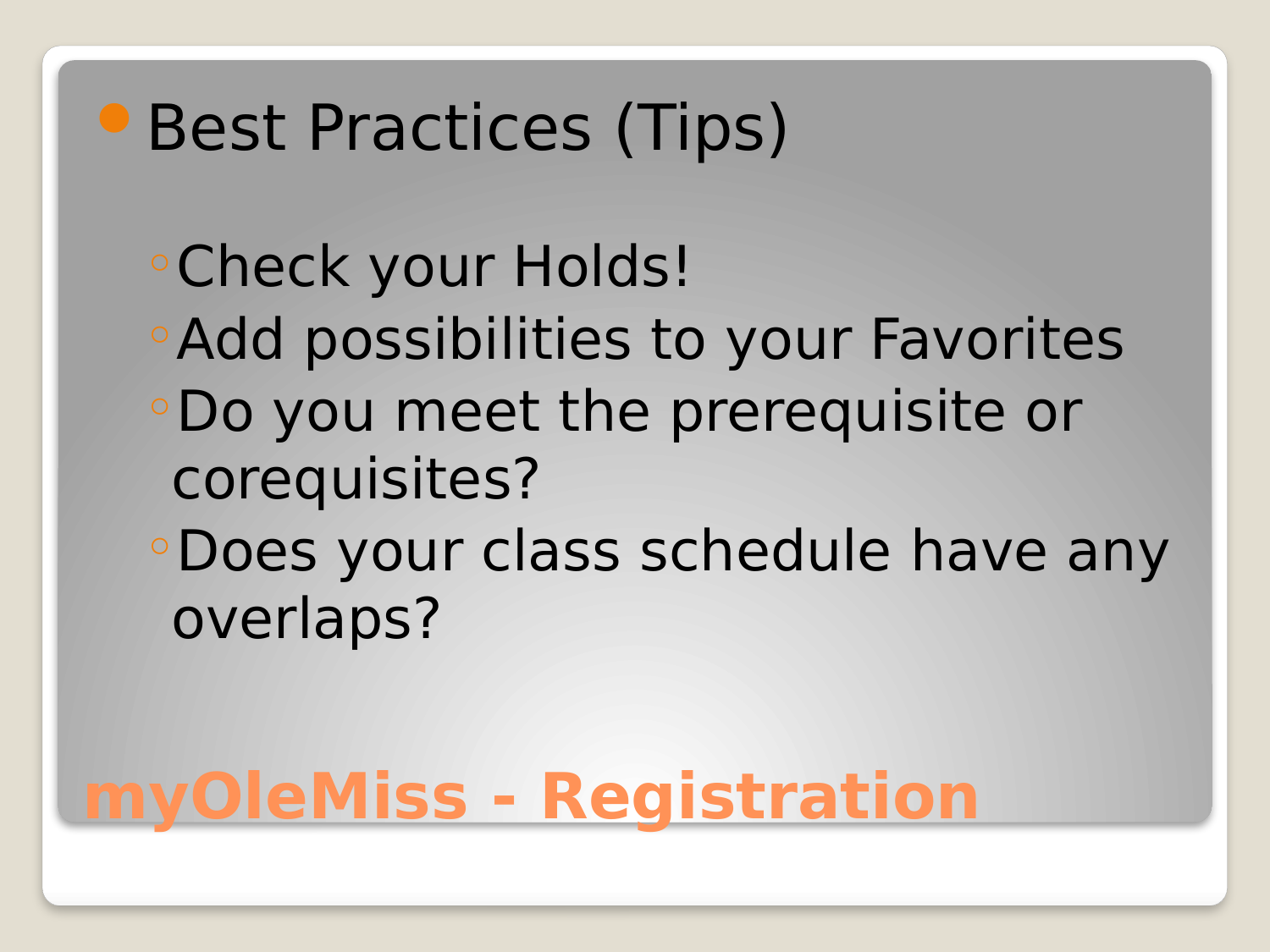

Best Practices (Tips)

Check your Holds!
Add possibilities to your Favorites
Do you meet the prerequisite or corequisites?
Does your class schedule have any overlaps?
# myOleMiss - Registration